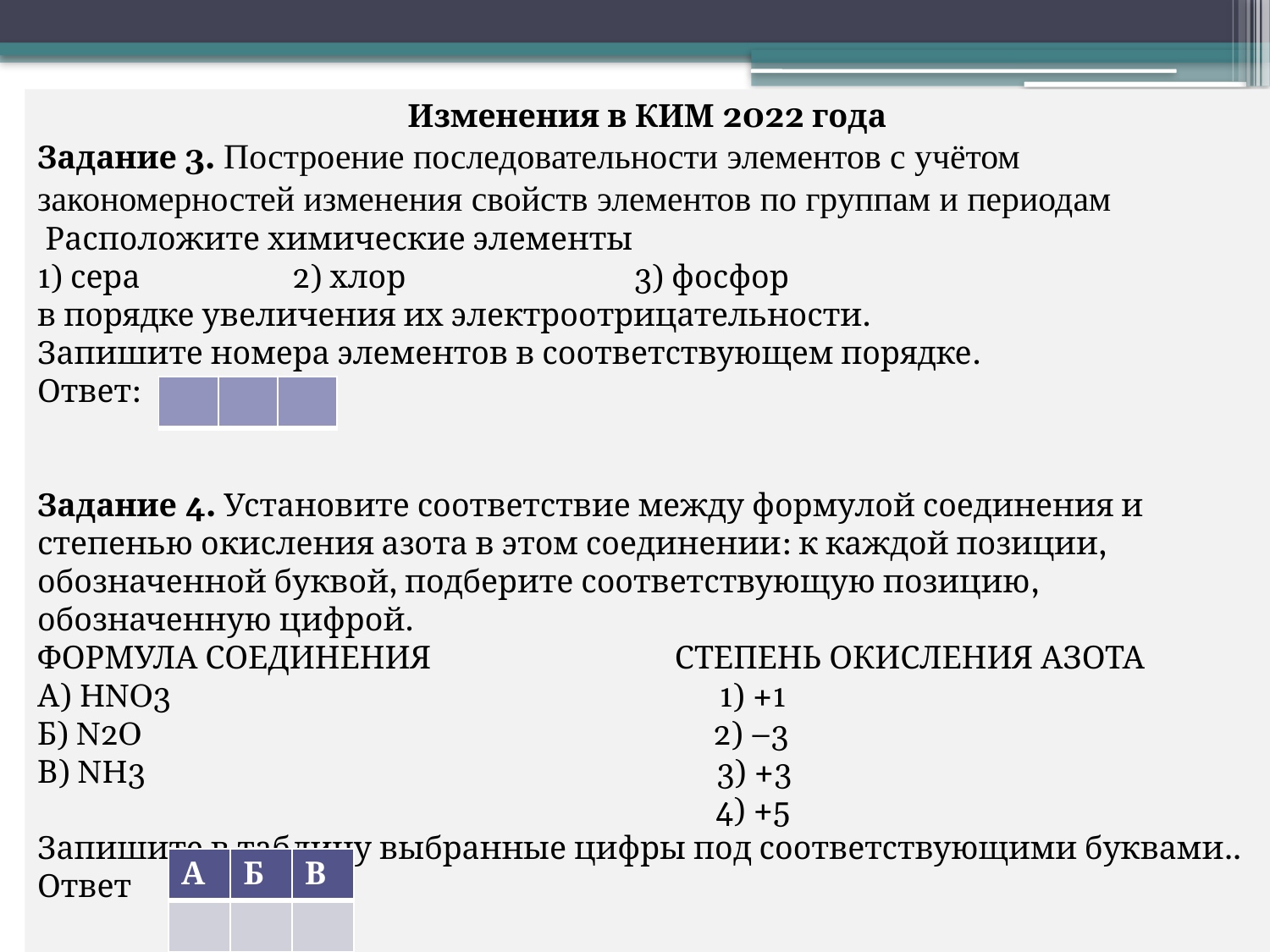

Изменения в КИМ 2022 года
Задание 3. Построение последовательности элементов с учётом закономерностей изменения свойств элементов по группам и периодам
 Расположите химические элементы
1) сера                    2) хлор                              3) фосфор
в порядке увеличения их электроотрицательности.
Запишите номера элементов в соответствующем порядке.
Ответ:

Задание 4. Установите соответствие между формулой соединения и степенью окисления азота в этом соединении: к каждой позиции, обозначенной буквой, подберите соответствующую позицию, обозначенную цифрой.
ФОРМУЛА СОЕДИНЕНИЯ                                СТЕПЕНЬ ОКИСЛЕНИЯ АЗОТА
А) HNO3                                                                        1) +1
Б) N2O                                                                           2) –3
В) NH3                                                                           3) +3
                                                                                         4) +5
Запишите в таблицу выбранные цифры под соответствующими буквами..
Ответ

|  |  |  |
| --- | --- | --- |
| А | Б | В |
| --- | --- | --- |
|  |  |  |